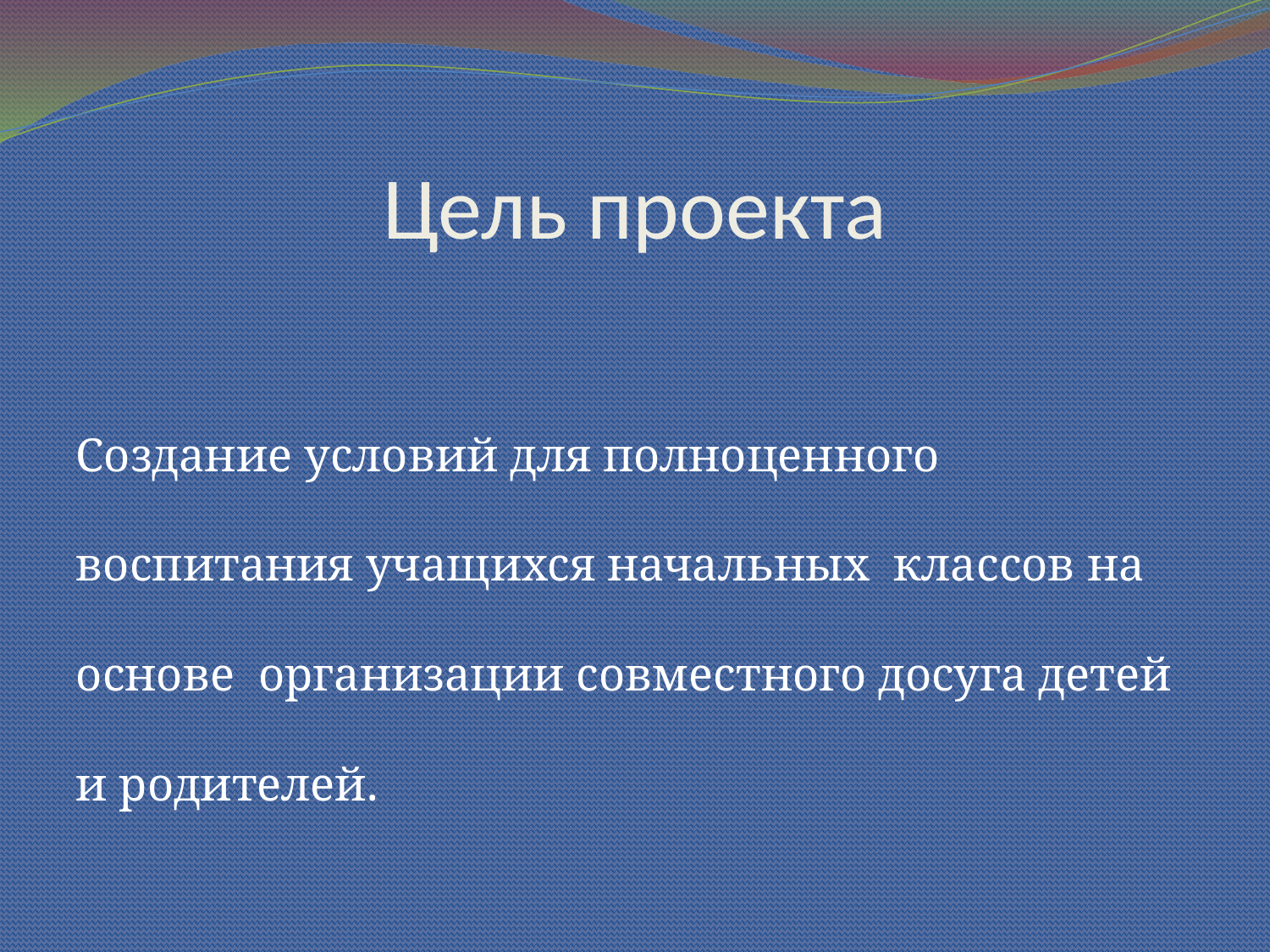

# Цель проекта

Создание условий для полноценного воспитания учащихся начальных  классов на основе  организации совместного досуга детей и родителей.